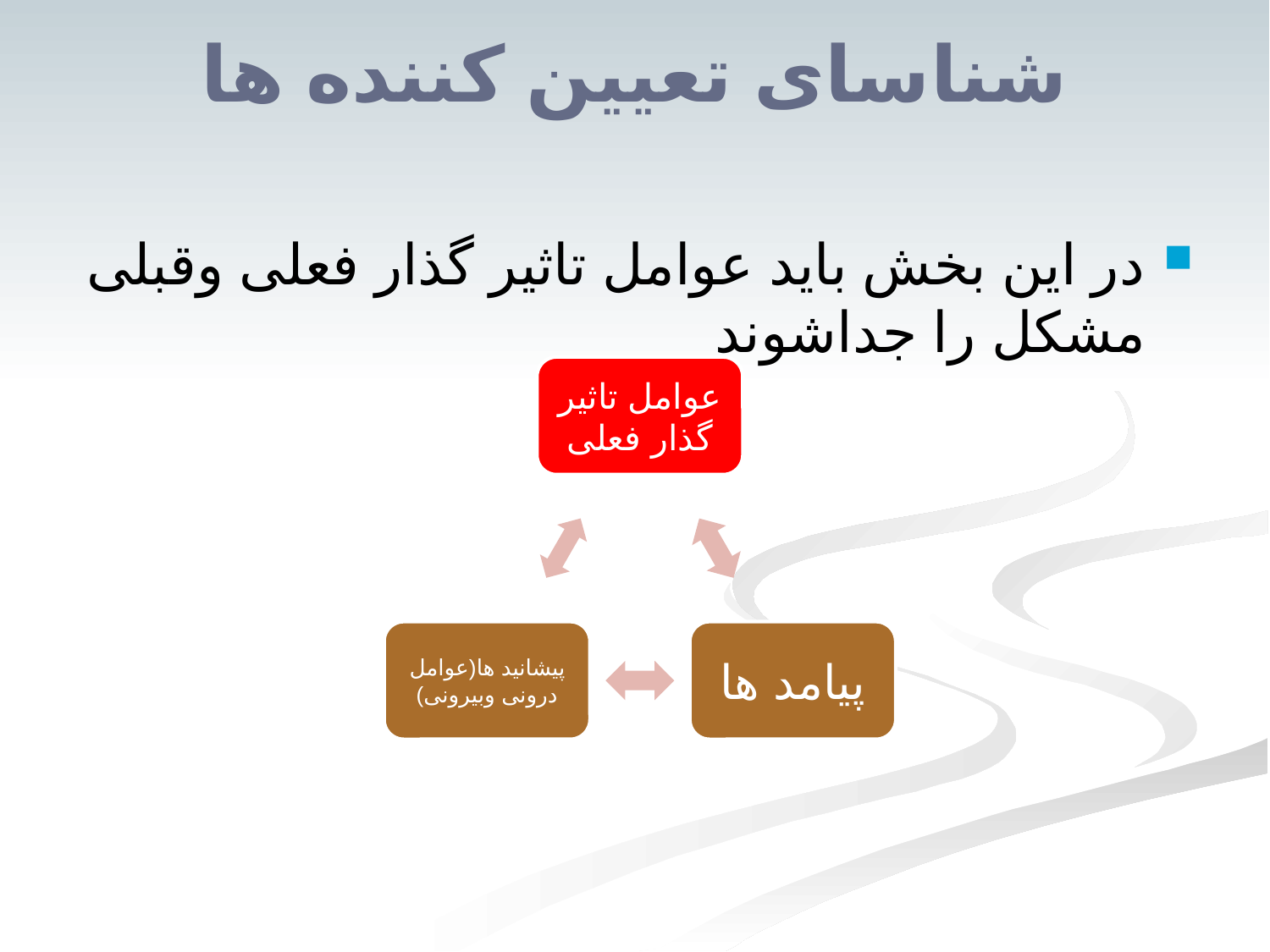

# شناسای تعیین کننده ها
در این بخش باید عوامل تاثیر گذار فعلی وقبلی مشکل را جداشوند
عوامل تاثیر گذار فعلی
پیامد ها
پیشانید ها(عوامل درونی وبیرونی)